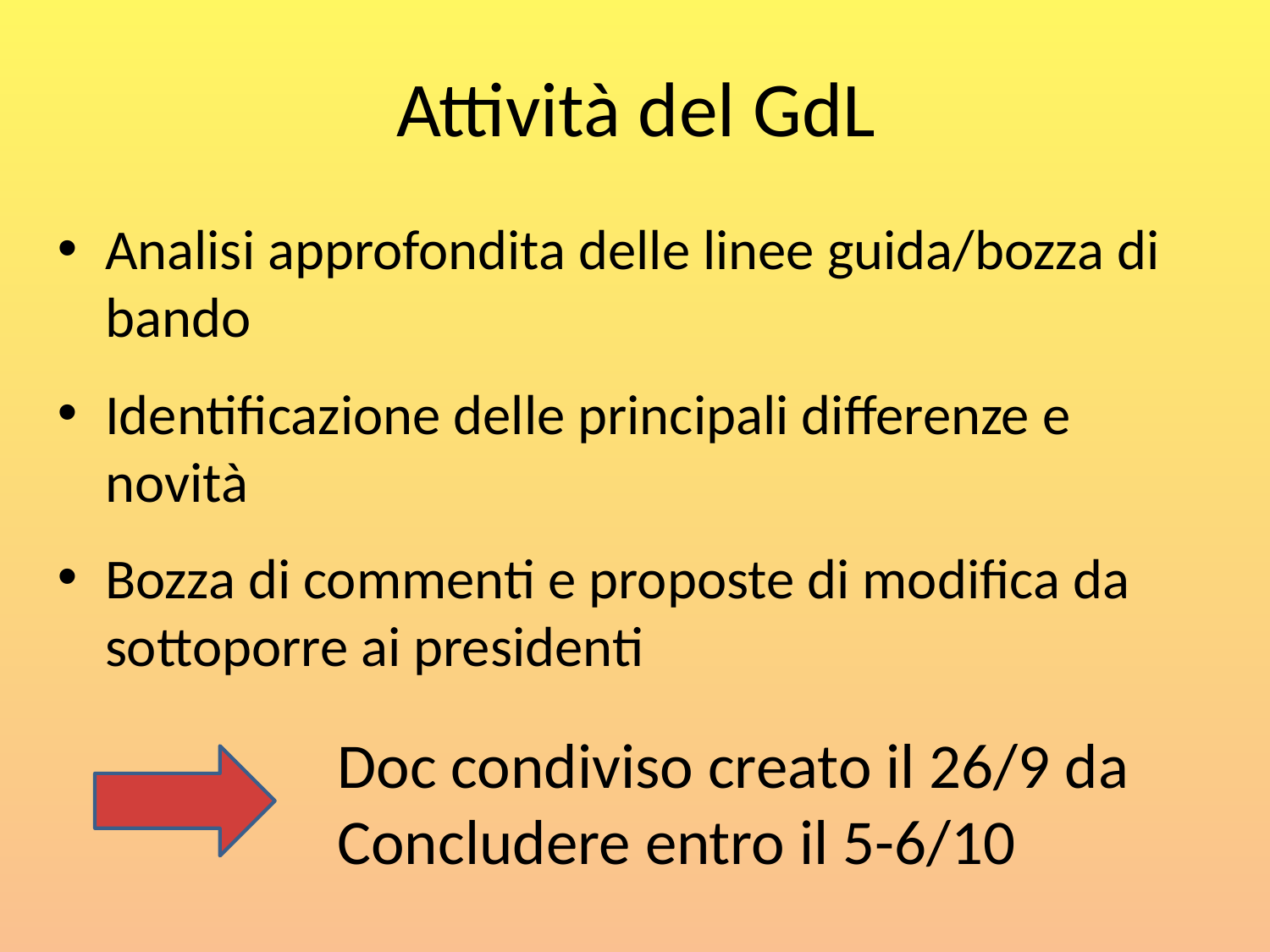

# Attività del GdL
Analisi approfondita delle linee guida/bozza di bando
Identificazione delle principali differenze e novità
Bozza di commenti e proposte di modifica da sottoporre ai presidenti
Doc condiviso creato il 26/9 da
Concludere entro il 5-6/10